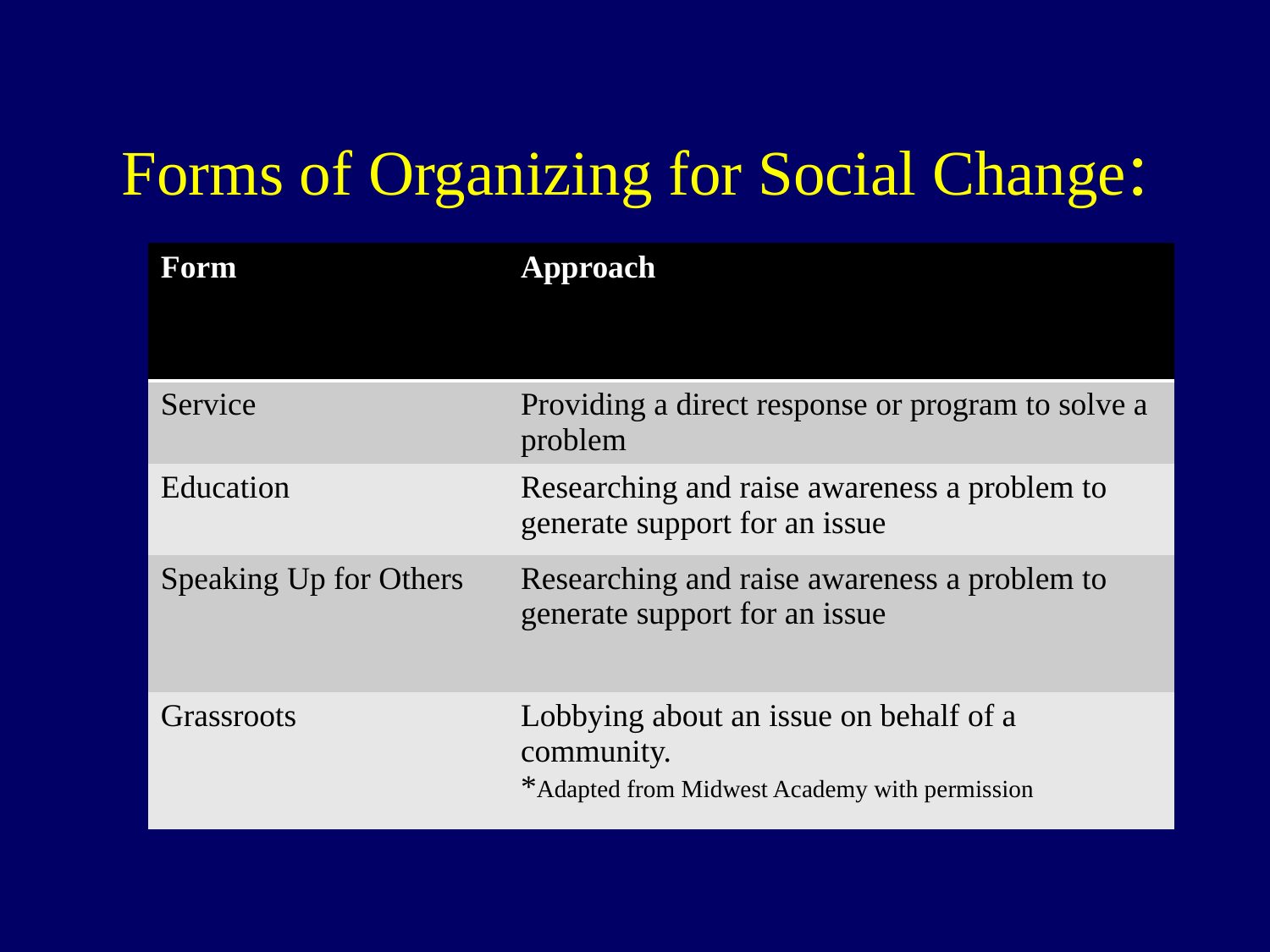

# Forms of Organizing for Social Change:
| Form | Approach |
| --- | --- |
| Service | Providing a direct response or program to solve a problem |
| Education | Researching and raise awareness a problem to generate support for an issue |
| Speaking Up for Others | Researching and raise awareness a problem to generate support for an issue |
| Grassroots | Lobbying about an issue on behalf of a community. \*Adapted from Midwest Academy with permission |